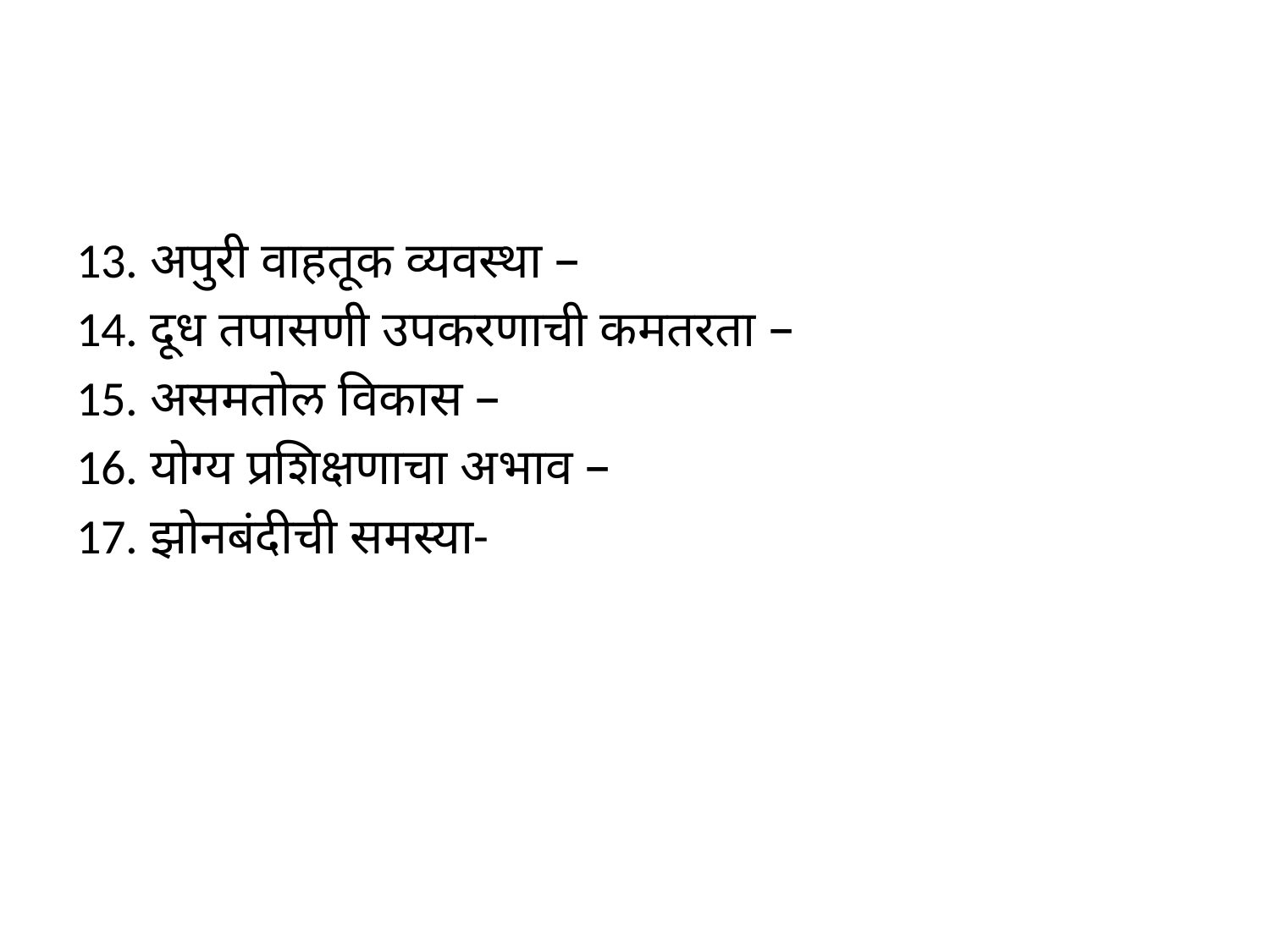

13. अपुरी वाहतूक व्यवस्था –
14. दूध तपासणी उपकरणाची कमतरता –
15. असमतोल विकास –
16. योग्य प्रशिक्षणाचा अभाव –
17. झोनबंदीची समस्या-